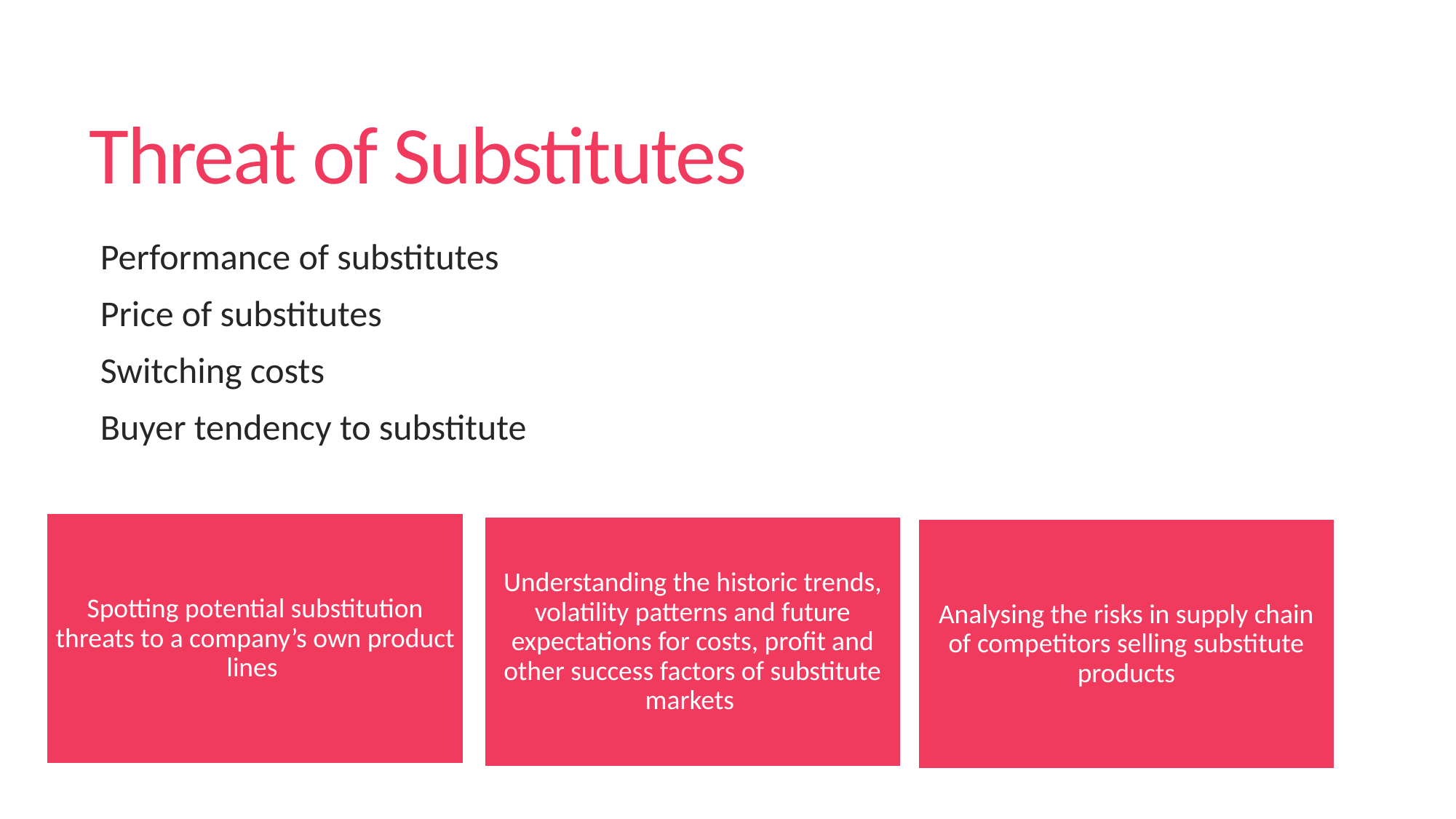

# Threat of Substitutes
Performance of substitutes
Price of substitutes
Switching costs
Buyer tendency to substitute

Spotting potential substitution threats to a company’s own product lines
Understanding the historic trends, volatility patterns and future expectations for costs, profit and other success factors of substitute markets
Analysing the risks in supply chain of competitors selling substitute products